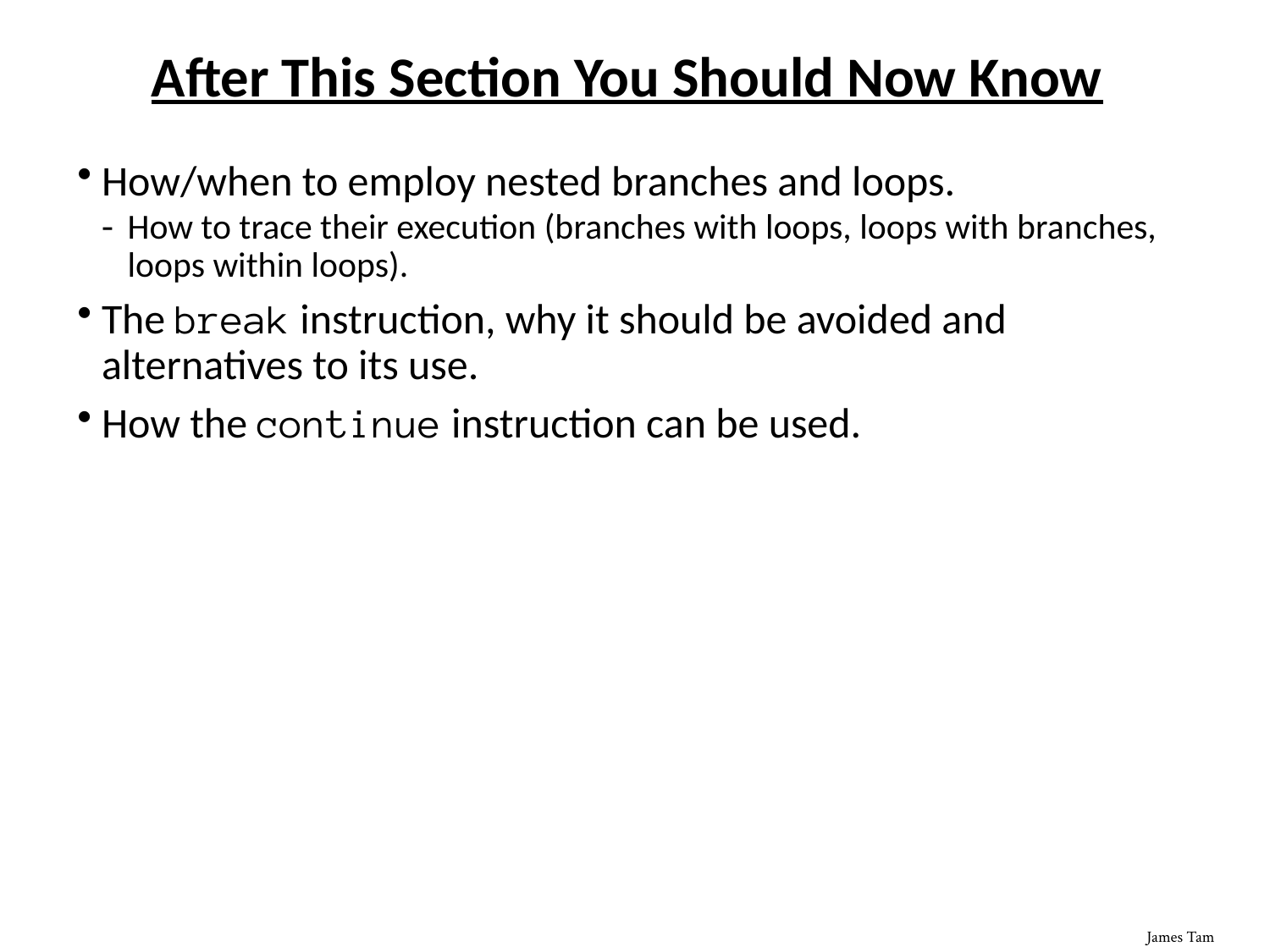

# After This Section You Should Now Know
How/when to employ nested branches and loops.
How to trace their execution (branches with loops, loops with branches, loops within loops).
The break instruction, why it should be avoided and alternatives to its use.
How the continue instruction can be used.